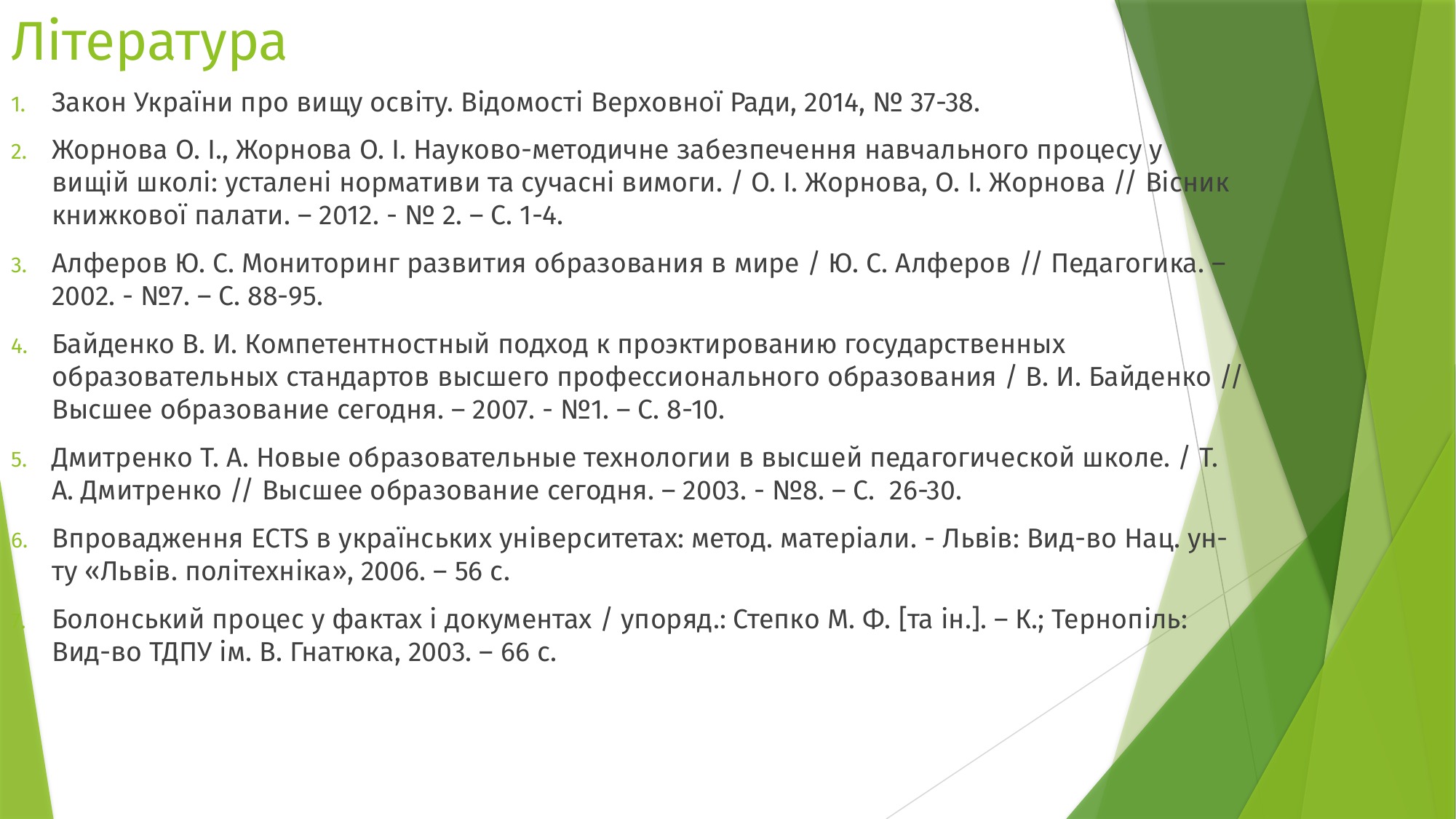

# Література
Закон України про вищу освіту. Відомості Верховної Ради, 2014, № 37-38.
Жорнова О. І., Жорнова О. І. Науково-методичне забезпечення навчального процесу у вищій школі: усталені нормативи та сучасні вимоги. / О. І. Жорнова, О. І. Жорнова // Вісник книжкової палати. – 2012. - № 2. – С. 1-4.
Алферов Ю. С. Мониторинг развития образования в мире / Ю. С. Алферов // Педагогика. – 2002. - №7. – С. 88-95.
Байденко В. И. Компетентностный подход к проэктированию государственных образовательных стандартов высшего профессионального образования / В. И. Байденко // Высшее образование сегодня. – 2007. - №1. – С. 8-10.
Дмитренко Т. А. Новые образовательные технологии в высшей педагогической школе. / Т. А. Дмитренко // Высшее образование сегодня. – 2003. - №8. – С.  26-30.
Впровадження ECTS в українських університетах: метод. матеріали. - Львів: Вид-во Нац. ун-ту «Львів. політехніка», 2006. – 56 с.
Болонський процес у фактах і документах / упоряд.: Степко М. Ф. [та ін.]. – К.; Тернопіль: Вид-во ТДПУ ім. В. Гнатюка, 2003. – 66 с.